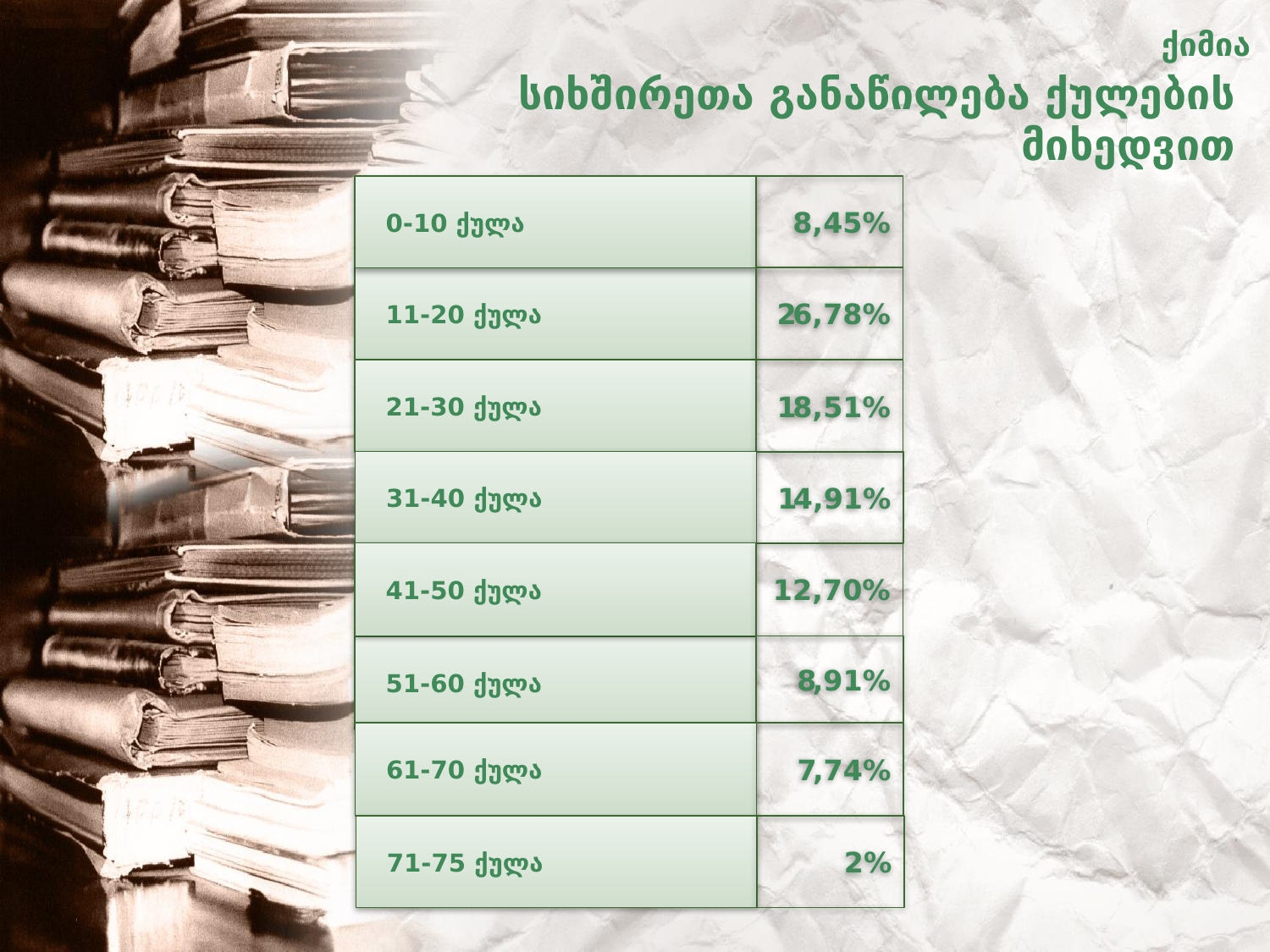

ქიმია
# სიხშირეთა განაწილება ქულების მიხედვით
0-10 ქულა
8,45%
11-20 ქულა
26,78%
21-30 ქულა
18,51%
31-40 ქულა
14,91%
41-50 ქულა
12,70%
8,91%
51-60 ქულა
61-70 ქულა
7,74%
71-75 ქულა
2%